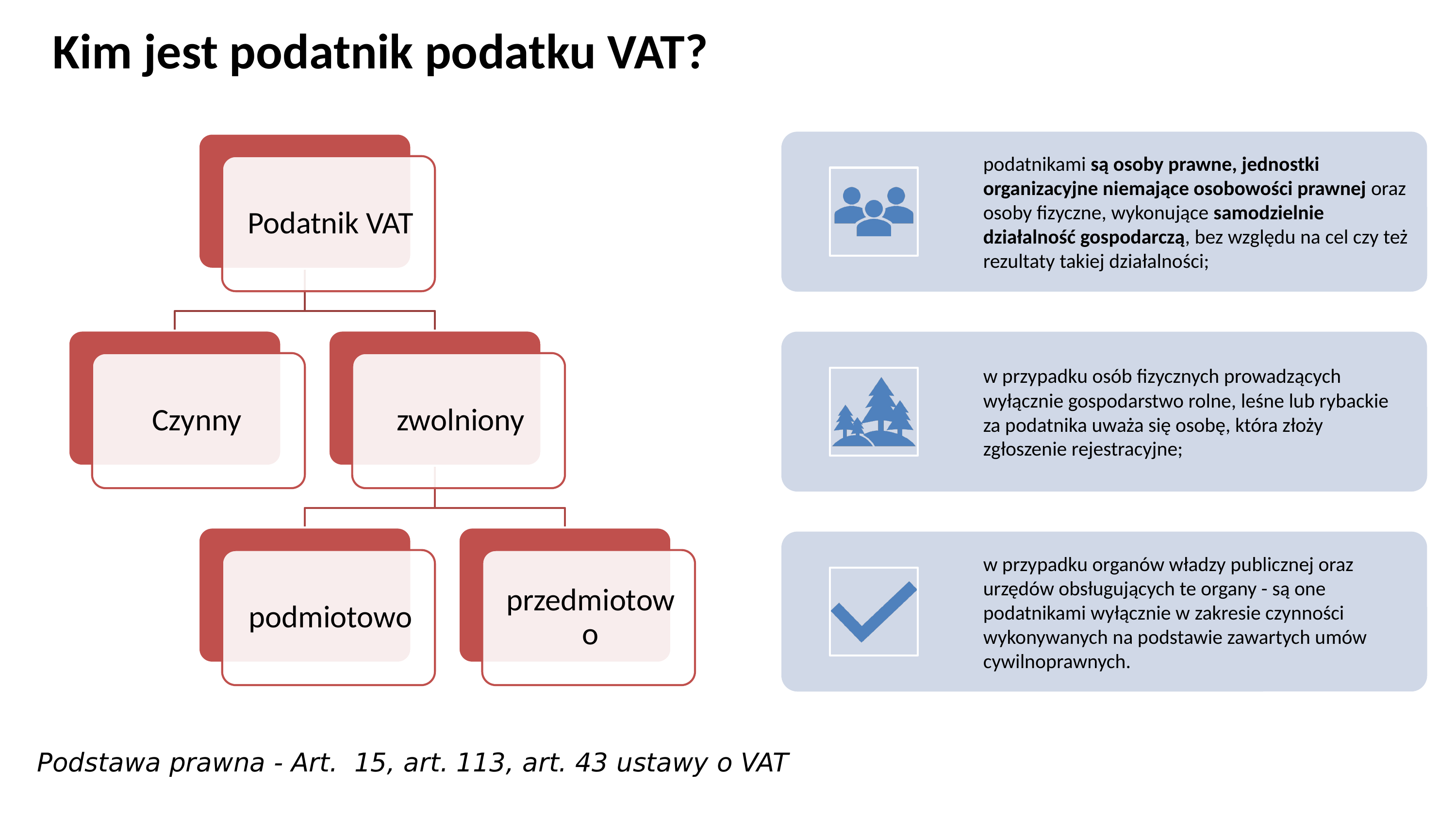

# Kim jest podatnik podatku VAT?
podatnikami są osoby prawne, jednostki organizacyjne niemające osobowości prawnej oraz osoby fizyczne, wykonujące samodzielnie działalność gospodarczą, bez względu na cel czy też rezultaty takiej działalności;
w przypadku osób fizycznych prowadzących wyłącznie gospodarstwo rolne, leśne lub rybackie za podatnika uważa się osobę, która złoży zgłoszenie rejestracyjne;
w przypadku organów władzy publicznej oraz urzędów obsługujących te organy - są one podatnikami wyłącznie w zakresie czynności wykonywanych na podstawie zawartych umów cywilnoprawnych.
Podatnik VAT
Czynny
zwolniony
podmiotowo
przedmiotowo

Podstawa prawna - Art.  15, art. 113, art. 43 ustawy o VAT